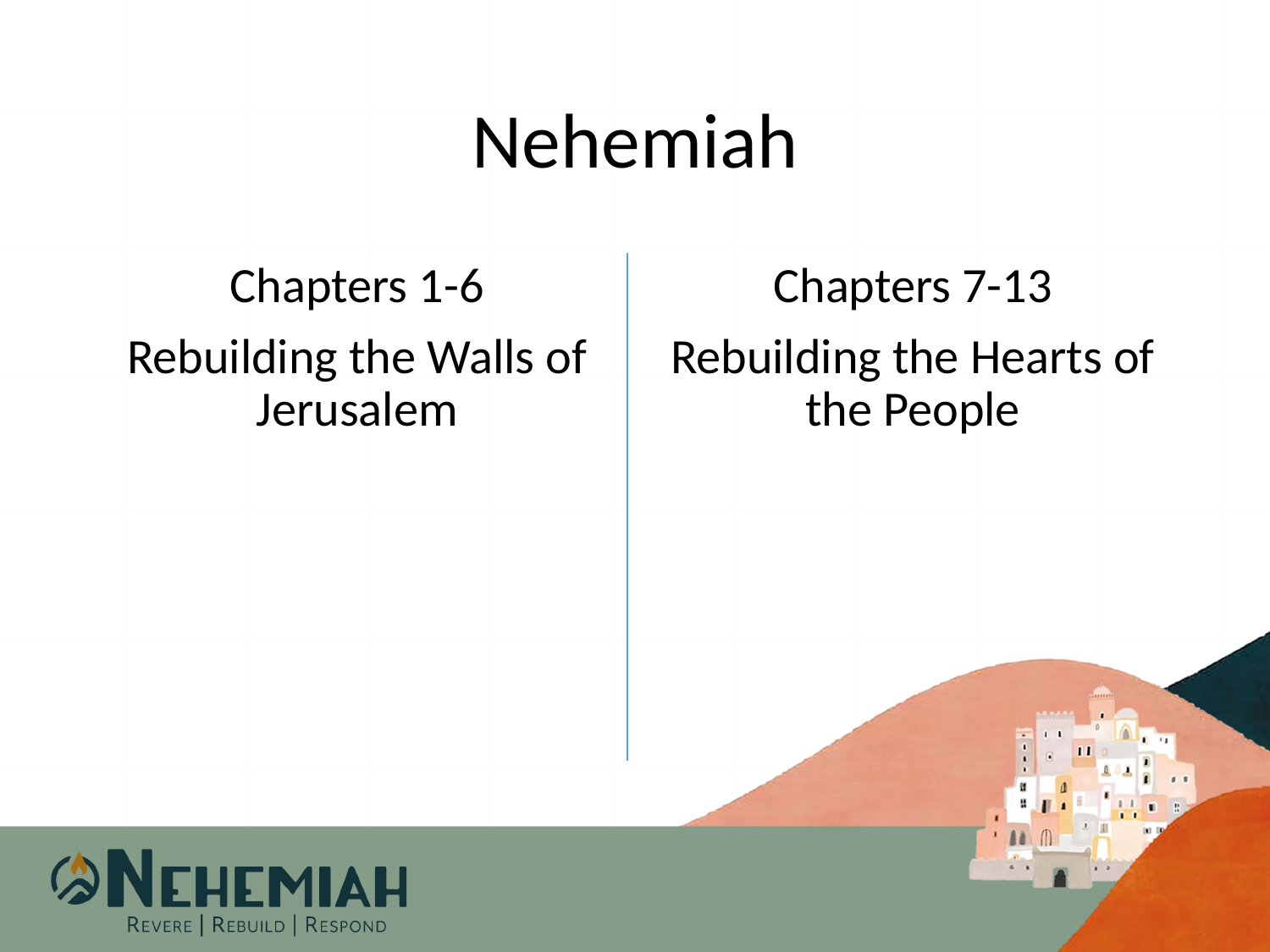

# Nehemiah
Chapters 1-6
Rebuilding the Walls of Jerusalem
Chapters 7-13
Rebuilding the Hearts of the People